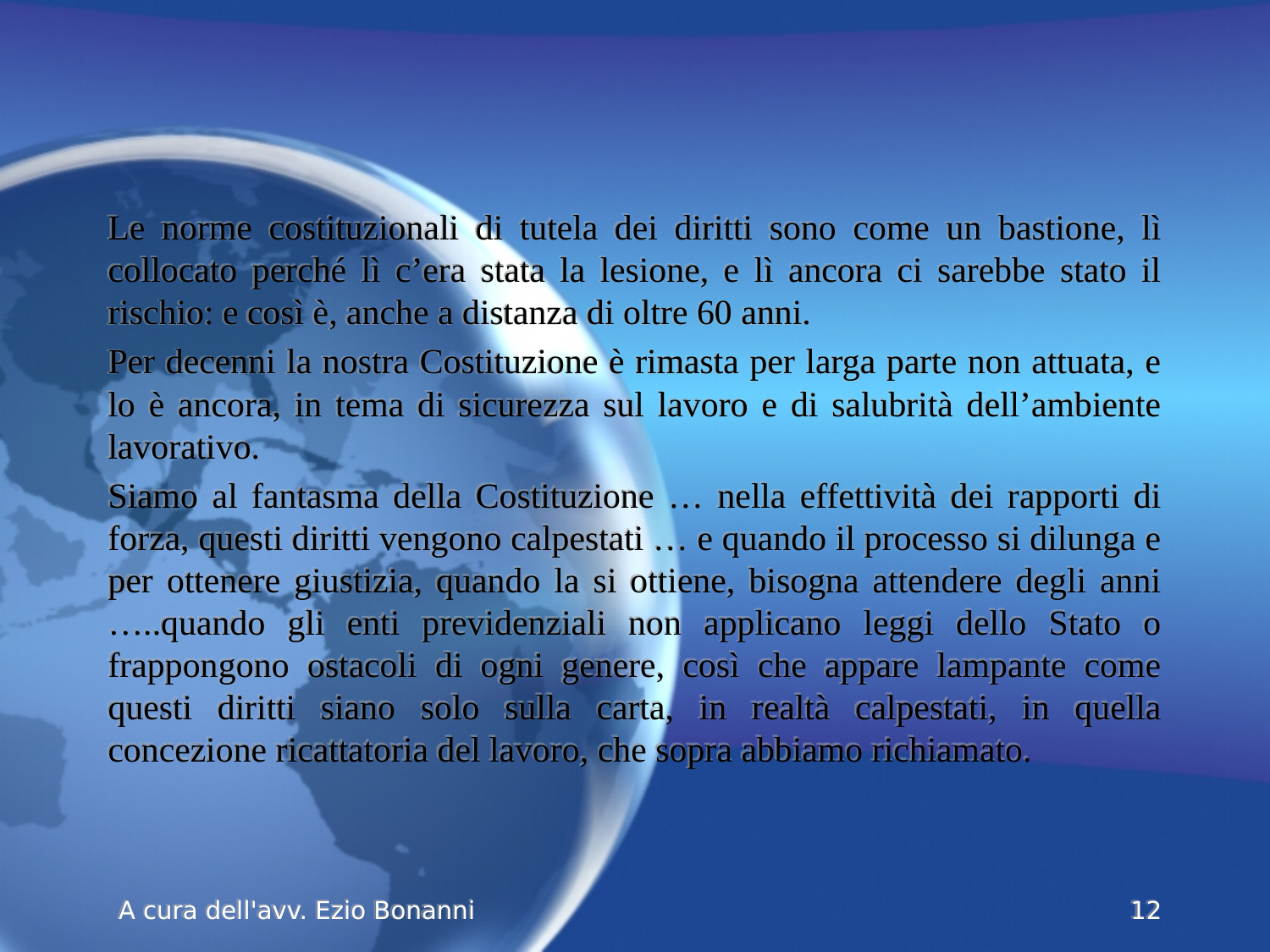

Le norme costituzionali di tutela dei diritti sono come un bastione, lì collocato perché lì c’era stata la lesione, e lì ancora ci sarebbe stato il rischio: e così è, anche a distanza di oltre 60 anni.
Per decenni la nostra Costituzione è rimasta per larga parte non attuata, e lo è ancora, in tema di sicurezza sul lavoro e di salubrità dell’ambiente lavorativo.
Siamo al fantasma della Costituzione … nella effettività dei rapporti di forza, questi diritti vengono calpestati … e quando il processo si dilunga e per ottenere giustizia, quando la si ottiene, bisogna attendere degli anni …..quando gli enti previdenziali non applicano leggi dello Stato o frappongono ostacoli di ogni genere, così che appare lampante come questi diritti siano solo sulla carta, in realtà calpestati, in quella concezione ricattatoria del lavoro, che sopra abbiamo richiamato.
A cura dell'avv. Ezio Bonanni
12